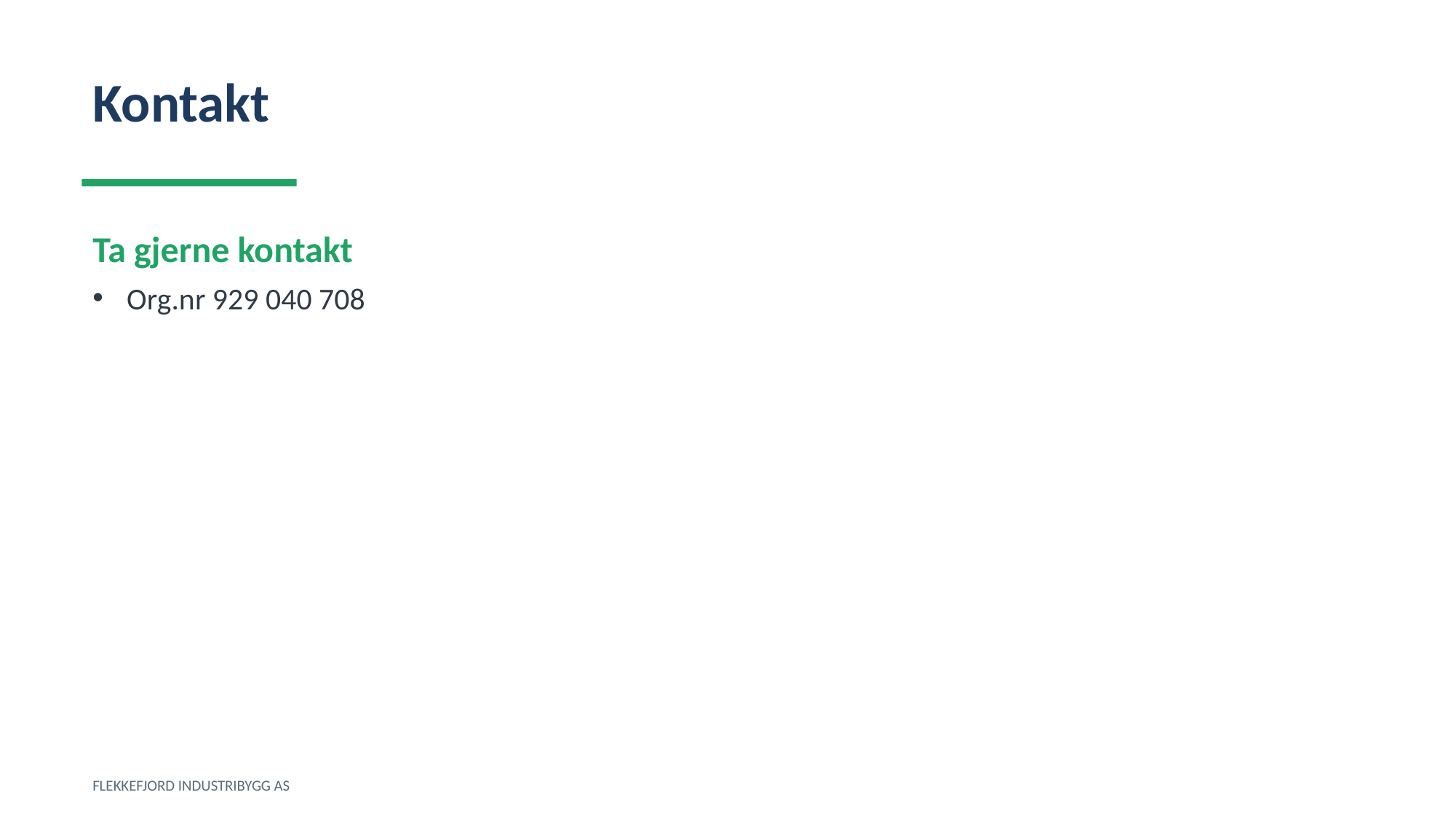

Kontakt

Ta gjerne kontakt
Org.nr 929 040 708
FLEKKEFJORD INDUSTRIBYGG AS